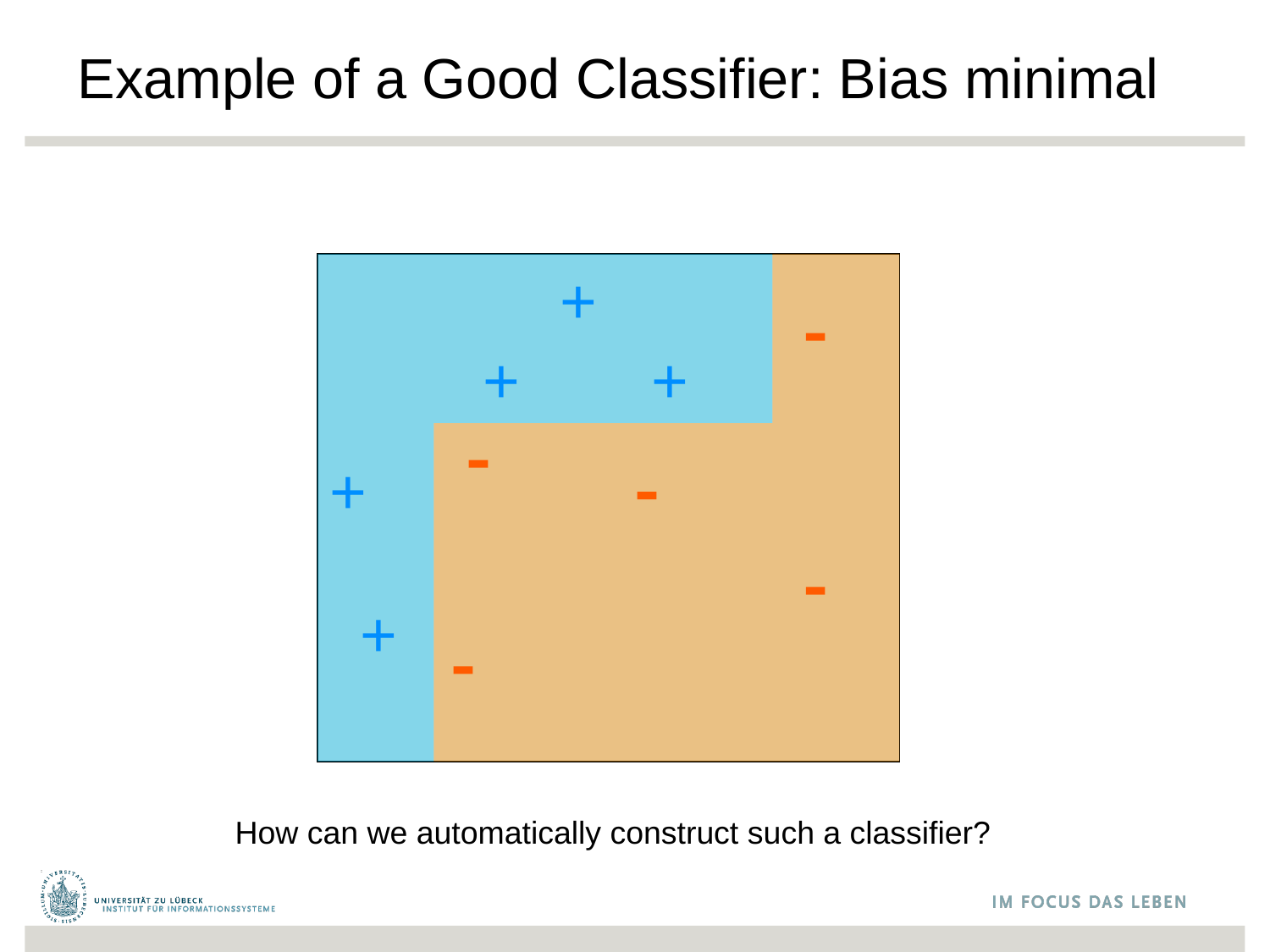

# Example of a Good Classifier: Bias minimal

+
−
+
+
−
+
−
−
+
−
How can we automatically construct such a classifier?